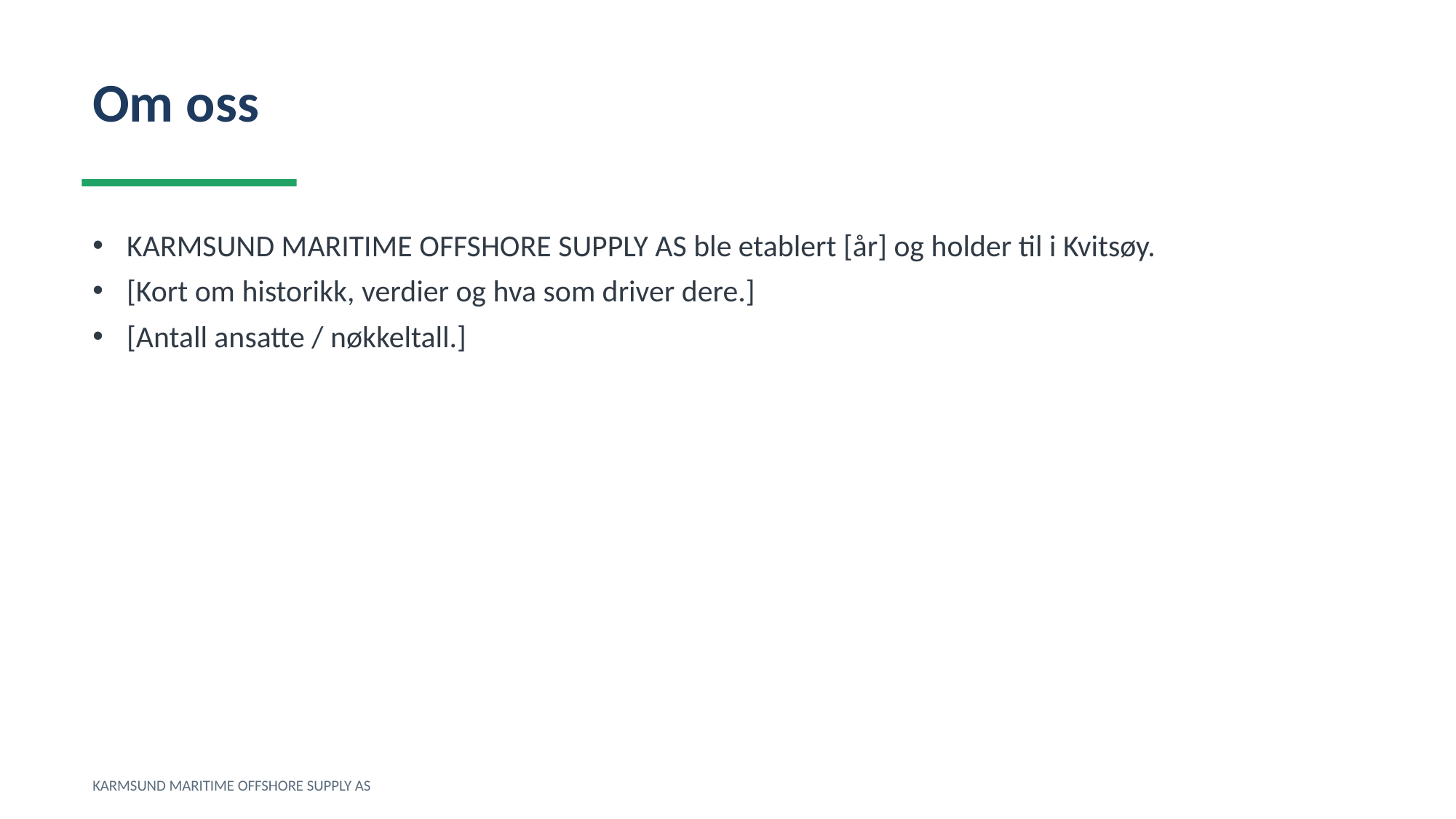

Om oss

KARMSUND MARITIME OFFSHORE SUPPLY AS ble etablert [år] og holder til i Kvitsøy.
[Kort om historikk, verdier og hva som driver dere.]
[Antall ansatte / nøkkeltall.]
KARMSUND MARITIME OFFSHORE SUPPLY AS